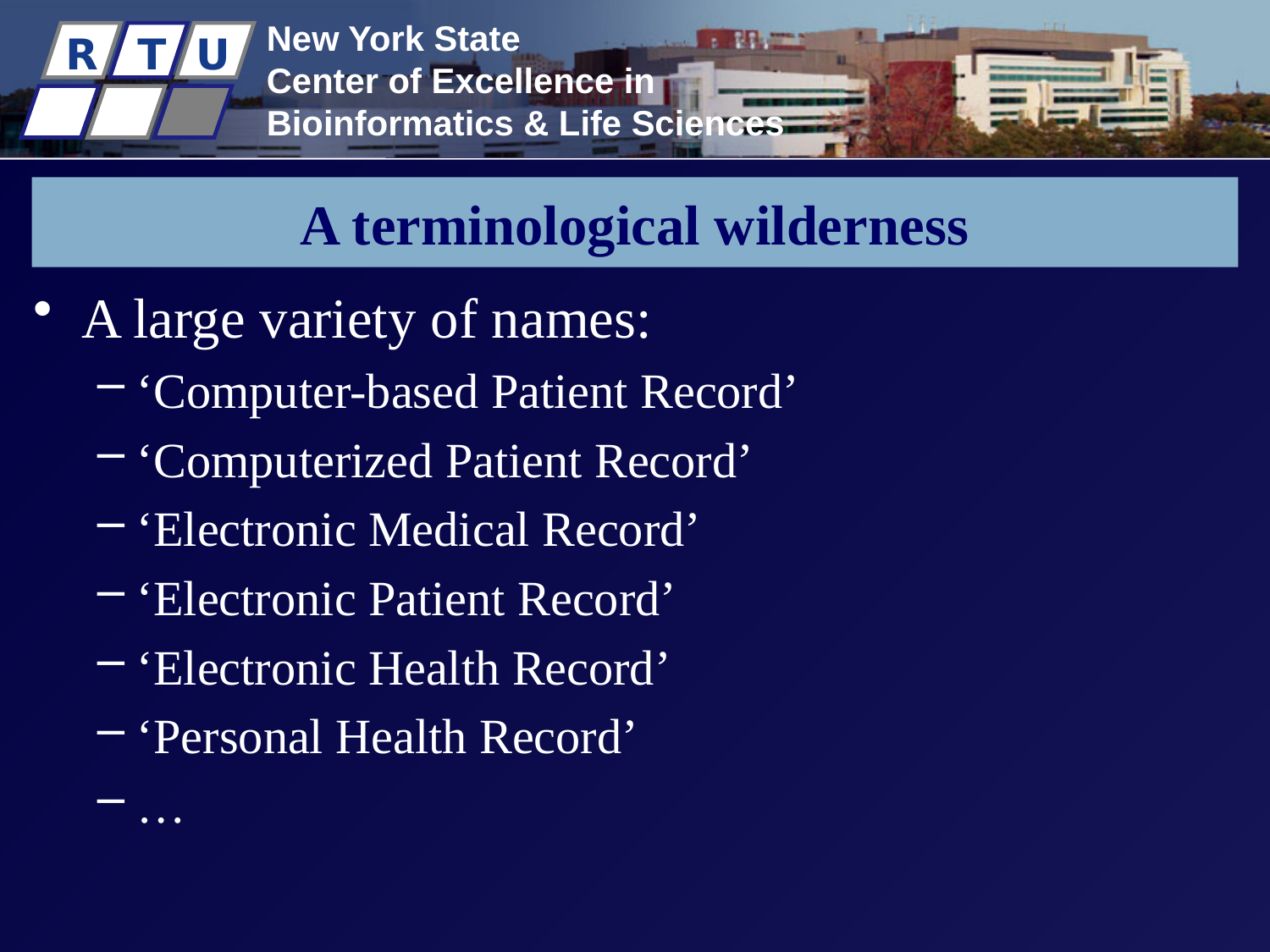

# A terminological wilderness
A large variety of names:
‘Computer-based Patient Record’
‘Computerized Patient Record’
‘Electronic Medical Record’
‘Electronic Patient Record’
‘Electronic Health Record’
‘Personal Health Record’
…